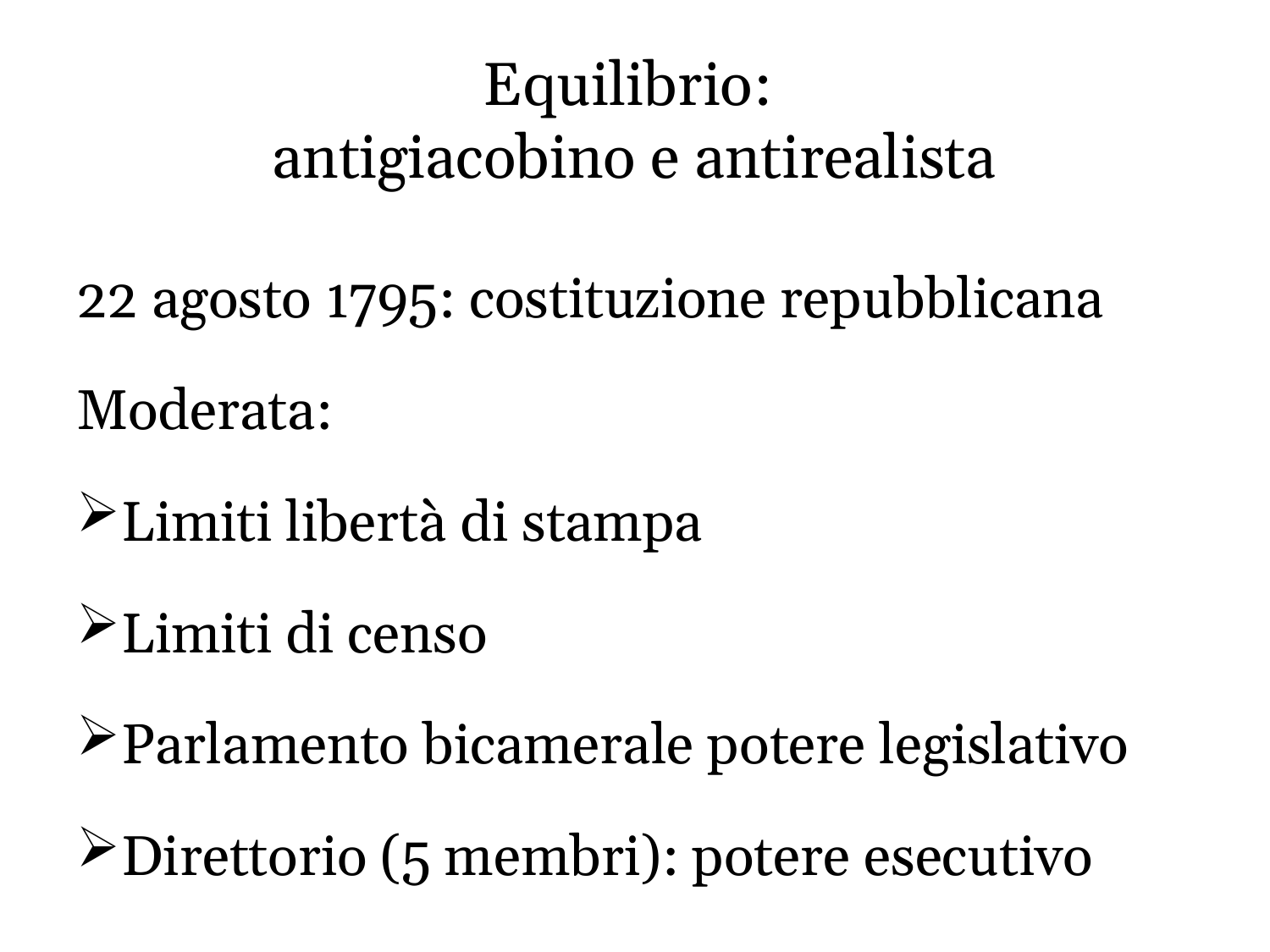

# Equilibrio: antigiacobino e antirealista
22 agosto 1795: costituzione repubblicana
Moderata:
Limiti libertà di stampa
Limiti di censo
Parlamento bicamerale potere legislativo
Direttorio (5 membri): potere esecutivo